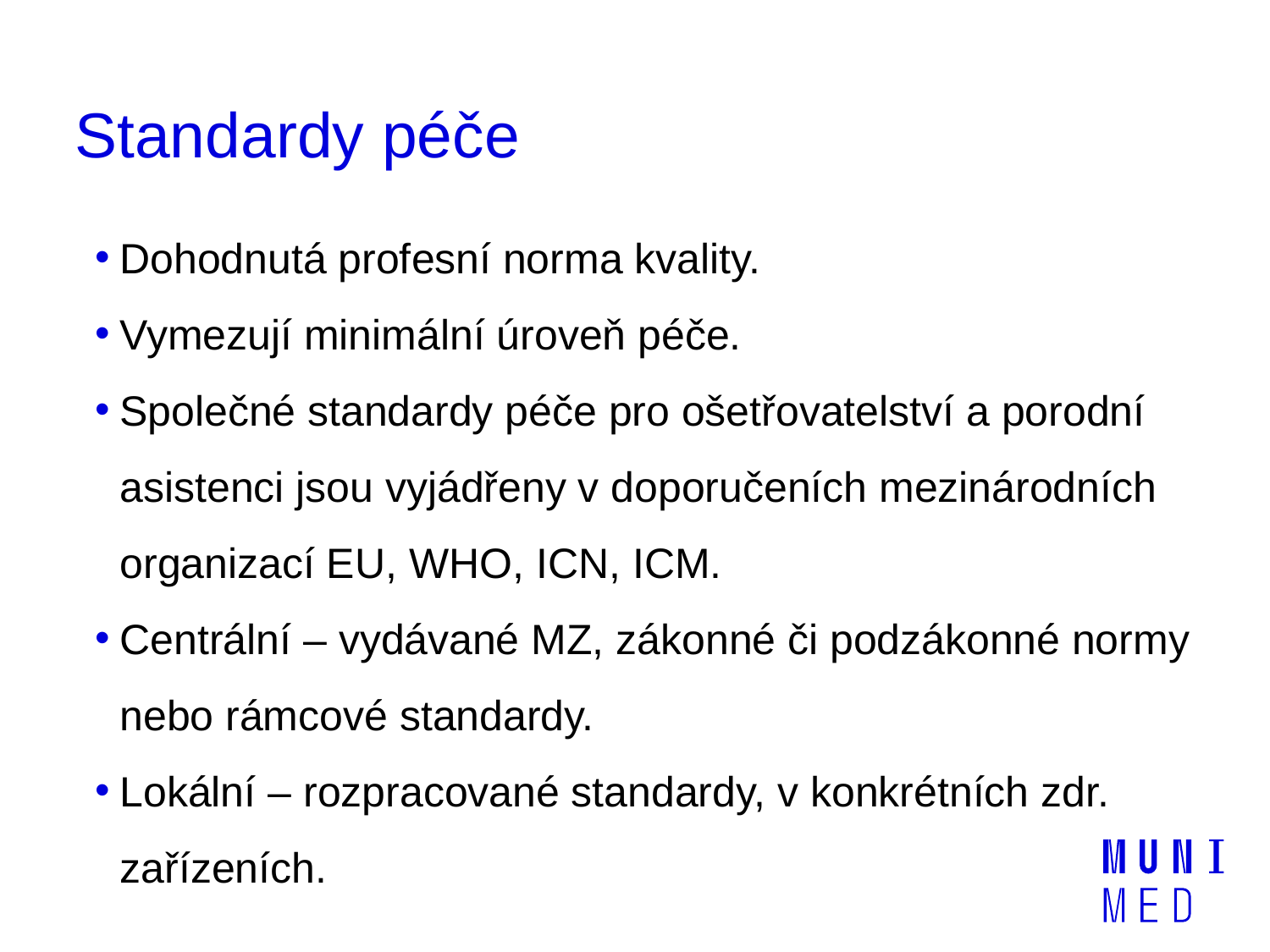

# Standardy péče
Dohodnutá profesní norma kvality.
Vymezují minimální úroveň péče.
Společné standardy péče pro ošetřovatelství a porodní asistenci jsou vyjádřeny v doporučeních mezinárodních organizací EU, WHO, ICN, ICM.
Centrální – vydávané MZ, zákonné či podzákonné normy nebo rámcové standardy.
Lokální – rozpracované standardy, v konkrétních zdr. zařízeních.